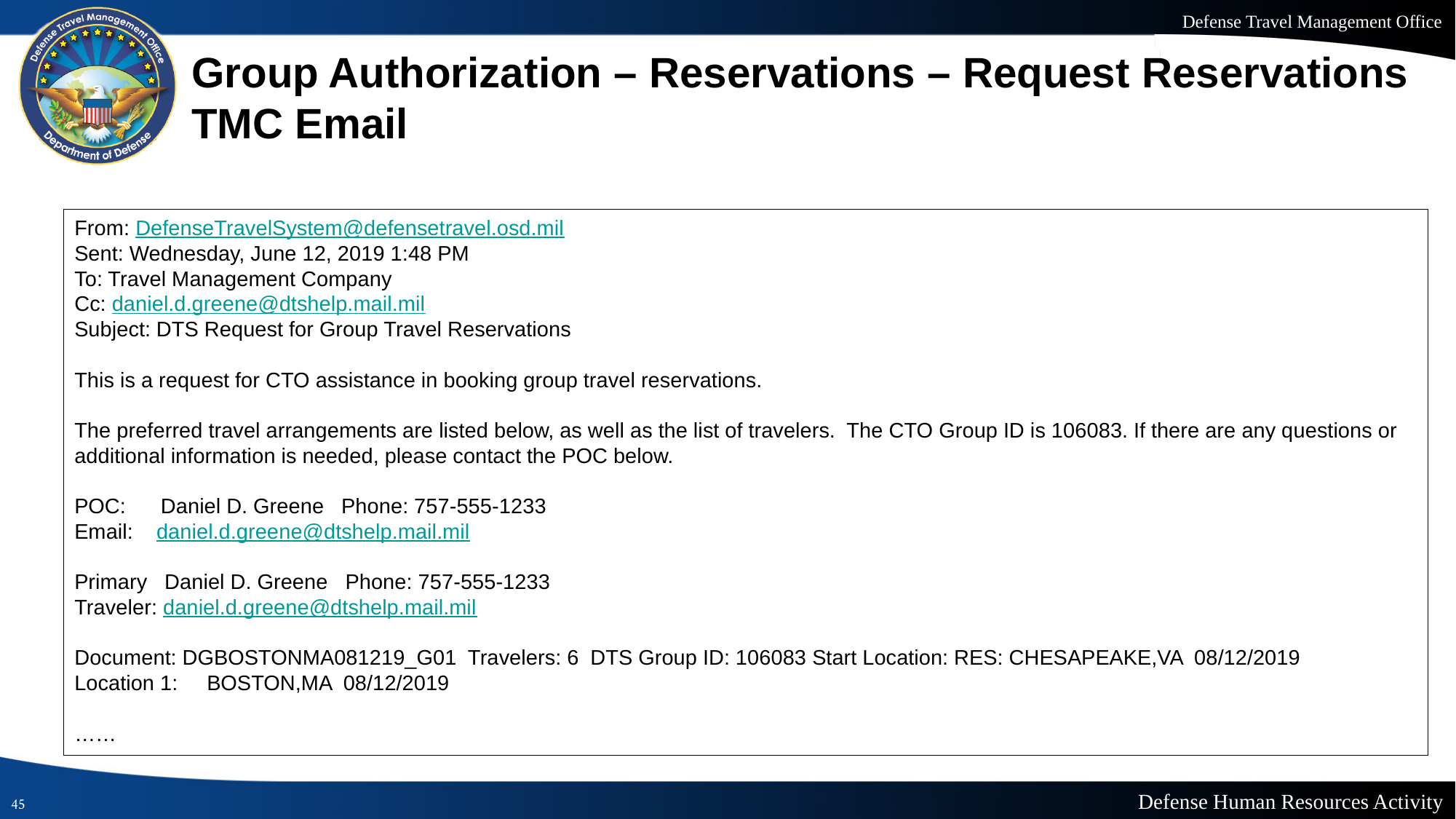

# Group Authorization – Reservations – Request Reservations TMC Email
From: DefenseTravelSystem@defensetravel.osd.mil
Sent: Wednesday, June 12, 2019 1:48 PM
To: Travel Management Company
Cc: daniel.d.greene@dtshelp.mail.mil
Subject: DTS Request for Group Travel Reservations

This is a request for CTO assistance in booking group travel reservations.

The preferred travel arrangements are listed below, as well as the list of travelers.  The CTO Group ID is 106083. If there are any questions or additional information is needed, please contact the POC below.

POC:      Daniel D. Greene   Phone: 757-555-1233
Email:    daniel.d.greene@dtshelp.mail.mil

Primary   Daniel D. Greene   Phone: 757-555-1233
Traveler: daniel.d.greene@dtshelp.mail.mil

Document: DGBOSTONMA081219_G01  Travelers: 6  DTS Group ID: 106083 Start Location: RES: CHESAPEAKE,VA  08/12/2019
Location 1:     BOSTON,MA  08/12/2019

……

45